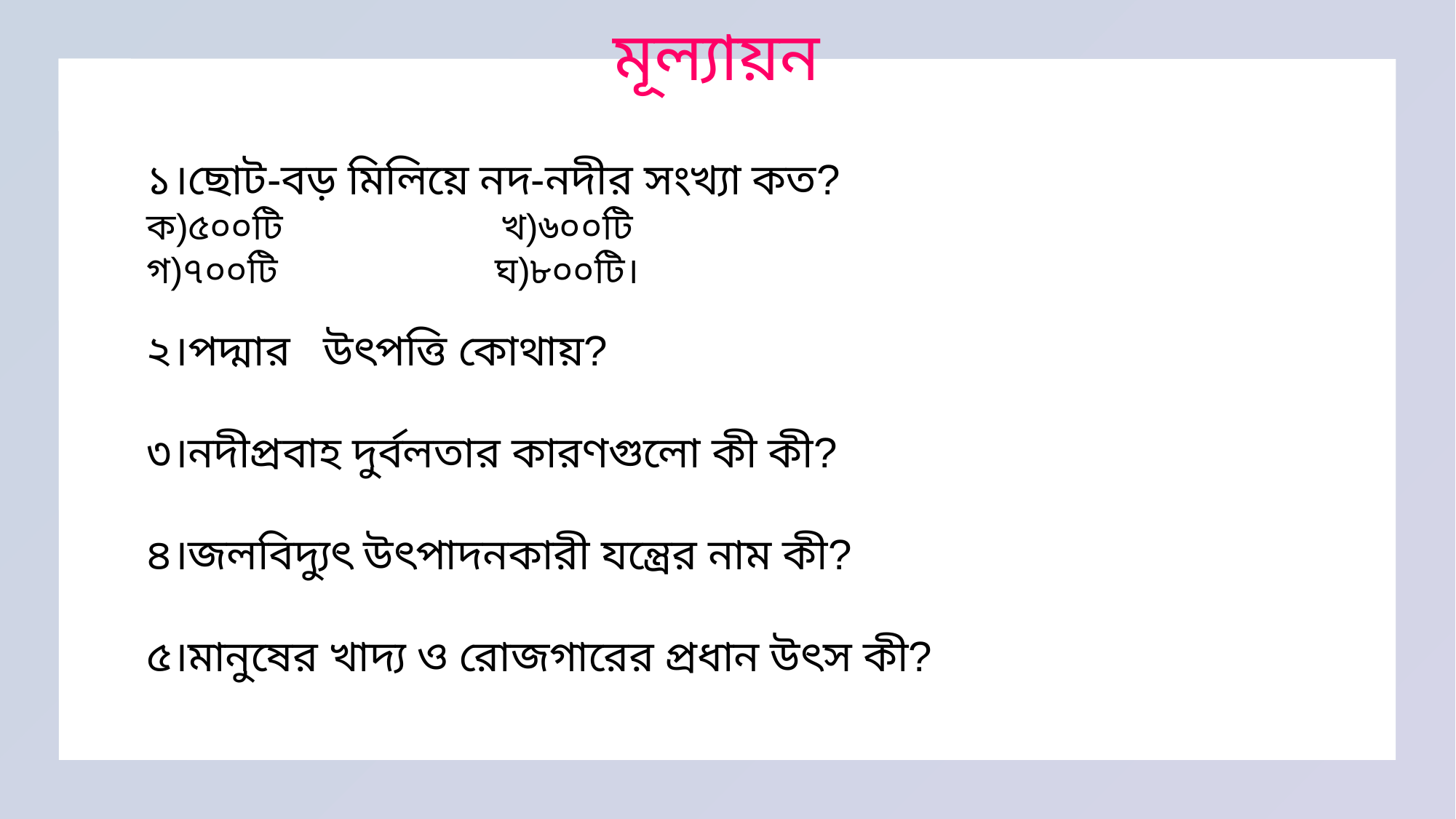

মূল্যায়ন
১।ছোট-বড় মিলিয়ে নদ-নদীর সংখ্যা কত?
ক)৫০০টি                       খ)৬০০টি
গ)৭০০টি                       ঘ)৮০০টি।

২।পদ্মার   উৎপত্তি কোথায়?

৩।নদীপ্রবাহ দুর্বলতার কারণগুলো কী কী?

৪।জলবিদ্যুৎ উৎপাদনকারী যন্ত্রের নাম কী?

৫।মানুষের খাদ্য ও রোজগারের প্রধান উৎস কী?